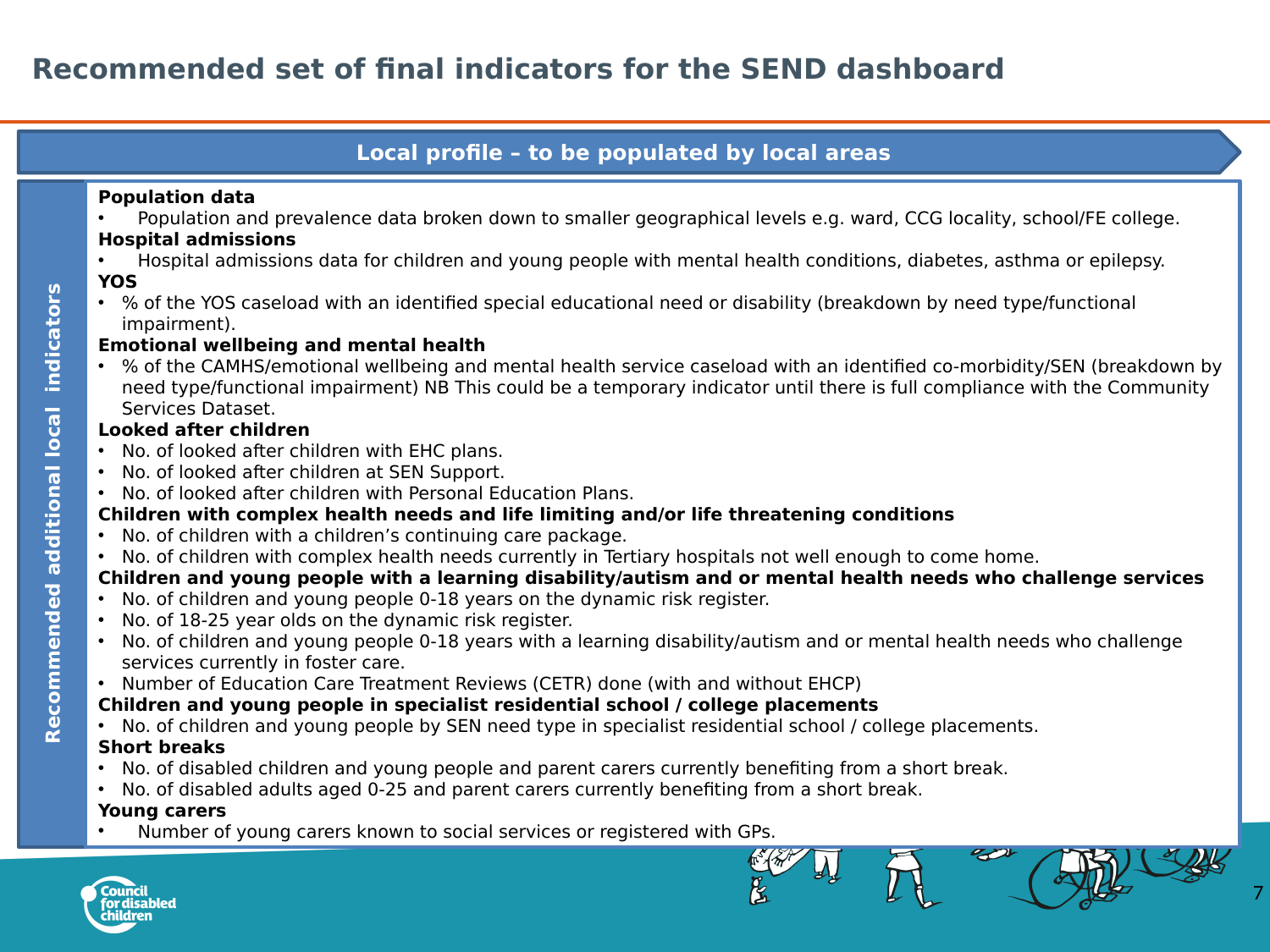

# Recommended set of final indicators for the SEND dashboard
Local profile – to be populated by local areas
Population data
Population and prevalence data broken down to smaller geographical levels e.g. ward, CCG locality, school/FE college.
Hospital admissions
Hospital admissions data for children and young people with mental health conditions, diabetes, asthma or epilepsy.
YOS
% of the YOS caseload with an identified special educational need or disability (breakdown by need type/functional impairment).
Emotional wellbeing and mental health
% of the CAMHS/emotional wellbeing and mental health service caseload with an identified co-morbidity/SEN (breakdown by need type/functional impairment) NB This could be a temporary indicator until there is full compliance with the Community Services Dataset.
Looked after children
No. of looked after children with EHC plans.
No. of looked after children at SEN Support.
No. of looked after children with Personal Education Plans.
Children with complex health needs and life limiting and/or life threatening conditions
No. of children with a children’s continuing care package.
No. of children with complex health needs currently in Tertiary hospitals not well enough to come home.
Children and young people with a learning disability/autism and or mental health needs who challenge services
No. of children and young people 0-18 years on the dynamic risk register.
No. of 18-25 year olds on the dynamic risk register.
No. of children and young people 0-18 years with a learning disability/autism and or mental health needs who challenge services currently in foster care.
Number of Education Care Treatment Reviews (CETR) done (with and without EHCP)
Children and young people in specialist residential school / college placements
No. of children and young people by SEN need type in specialist residential school / college placements.
Short breaks
No. of disabled children and young people and parent carers currently benefiting from a short break.
No. of disabled adults aged 0-25 and parent carers currently benefiting from a short break.
Young carers
Number of young carers known to social services or registered with GPs.
Recommended additional local  indicators
7